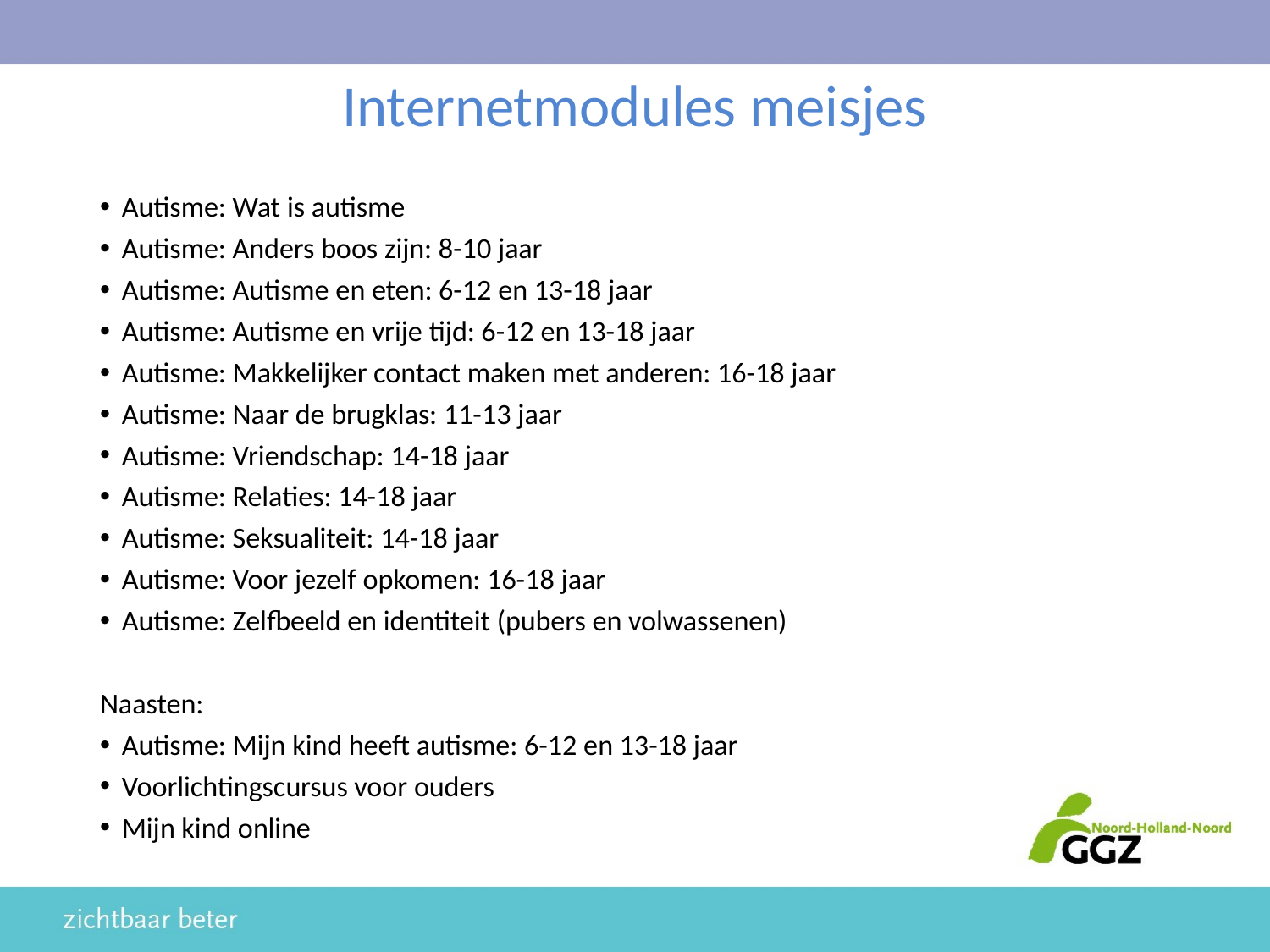

# Internetmodules meisjes
Autisme: Wat is autisme
Autisme: Anders boos zijn: 8-10 jaar
Autisme: Autisme en eten: 6-12 en 13-18 jaar
Autisme: Autisme en vrije tijd: 6-12 en 13-18 jaar
Autisme: Makkelijker contact maken met anderen: 16-18 jaar
Autisme: Naar de brugklas: 11-13 jaar
Autisme: Vriendschap: 14-18 jaar
Autisme: Relaties: 14-18 jaar
Autisme: Seksualiteit: 14-18 jaar
Autisme: Voor jezelf opkomen: 16-18 jaar
Autisme: Zelfbeeld en identiteit (pubers en volwassenen)

Naasten:
Autisme: Mijn kind heeft autisme: 6-12 en 13-18 jaar
Voorlichtingscursus voor ouders
Mijn kind online